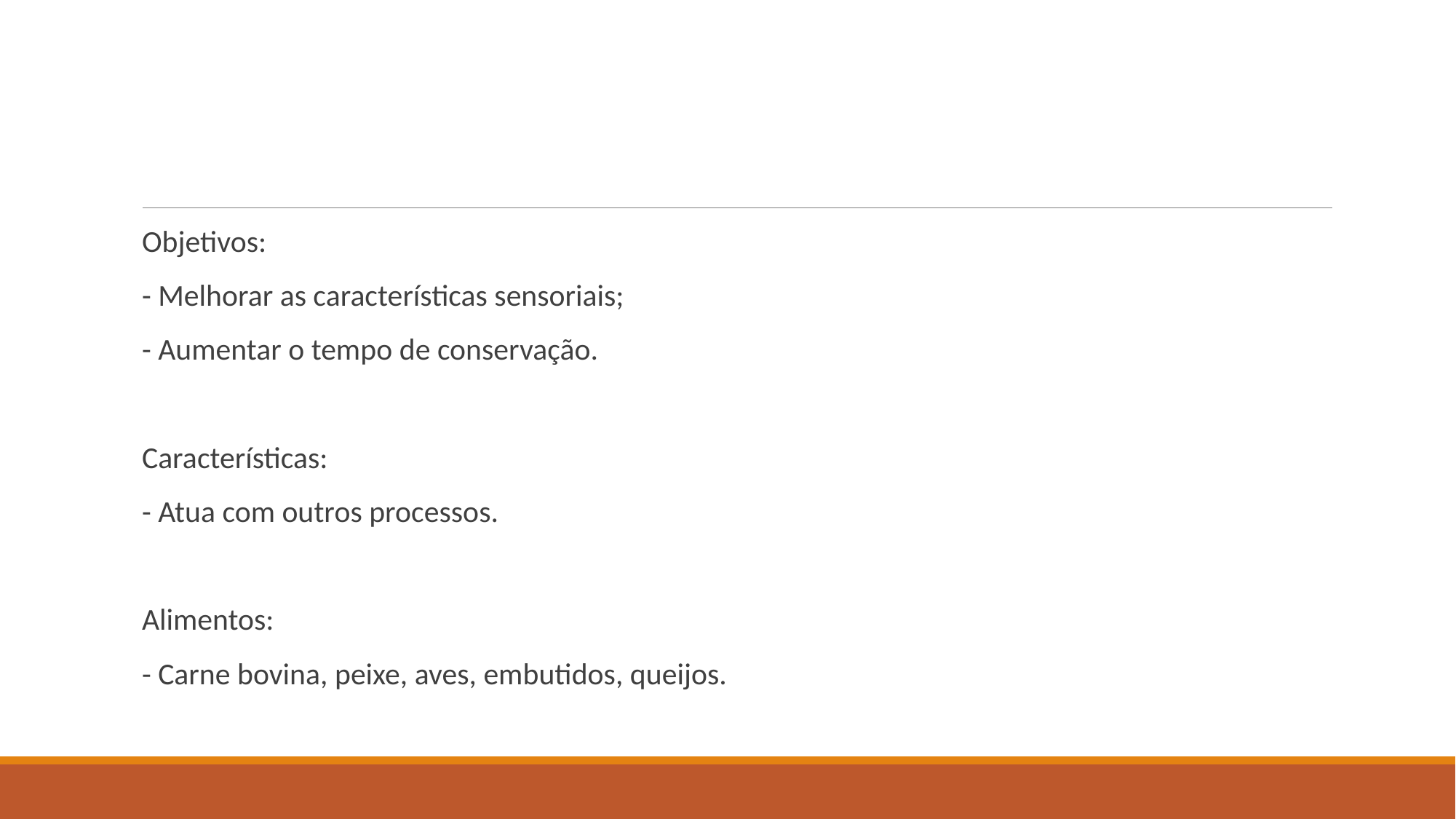

#
Objetivos:
- Melhorar as características sensoriais;
- Aumentar o tempo de conservação.

Características:
- Atua com outros processos.

Alimentos:
- Carne bovina, peixe, aves, embutidos, queijos.